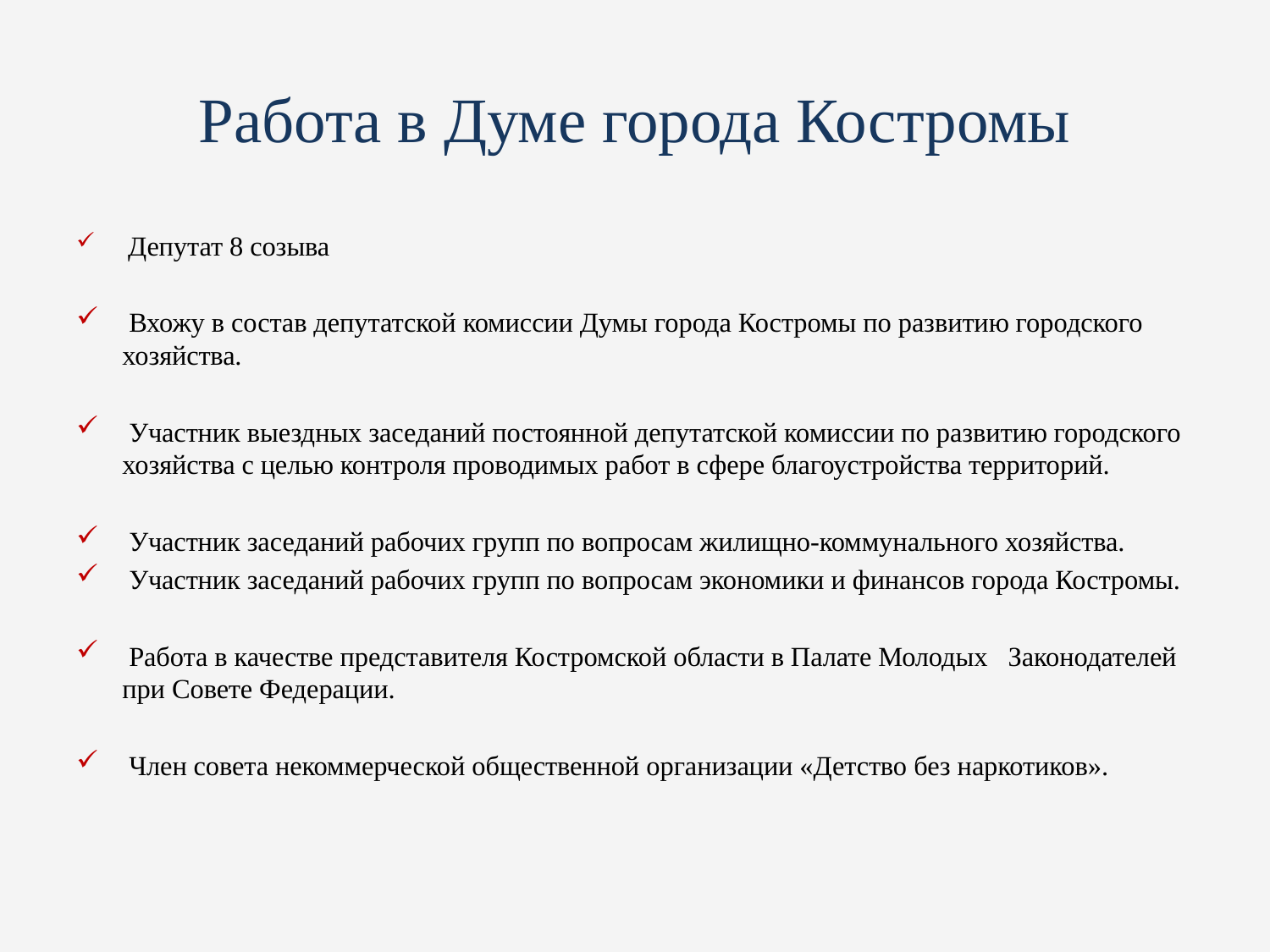

# Работа в Думе города Костромы
 Депутат 8 созыва

 Вхожу в состав депутатской комиссии Думы города Костромы по развитию городского хозяйства.

 Участник выездных заседаний постоянной депутатской комиссии по развитию городского хозяйства с целью контроля проводимых работ в сфере благоустройства территорий.

 Участник заседаний рабочих групп по вопросам жилищно-коммунального хозяйства.
 Участник заседаний рабочих групп по вопросам экономики и финансов города Костромы.

 Работа в качестве представителя Костромской области в Палате Молодых   Законодателей при Совете Федерации.

 Член совета некоммерческой общественной организации «Детство без наркотиков».